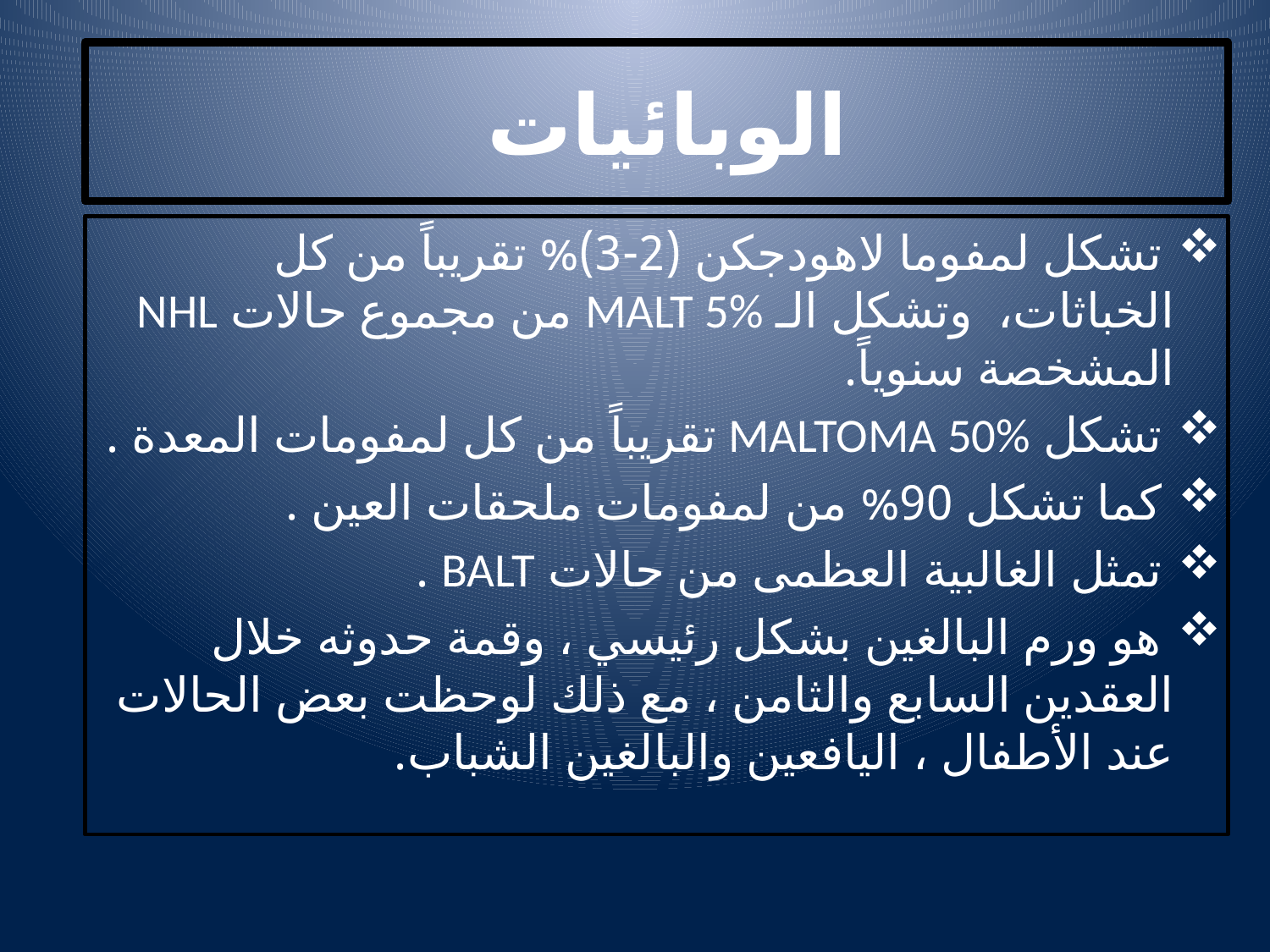

# الوبائيات
 تشكل لمفوما لاهودجكن (2-3)% تقريباً من كل الخباثات،  وتشكل الـ MALT 5% من مجموع حالات NHL المشخصة سنوياً.
 تشكل MALTOMA 50% تقريباً من كل لمفومات المعدة .
 كما تشكل 90% من لمفومات ملحقات العين .
 تمثل الغالبية العظمى من حالات BALT .
 هو ورم البالغين بشكل رئيسي ، وقمة حدوثه خلال العقدين السابع والثامن ، مع ذلك لوحظت بعض الحالات عند الأطفال ، اليافعين والبالغين الشباب.